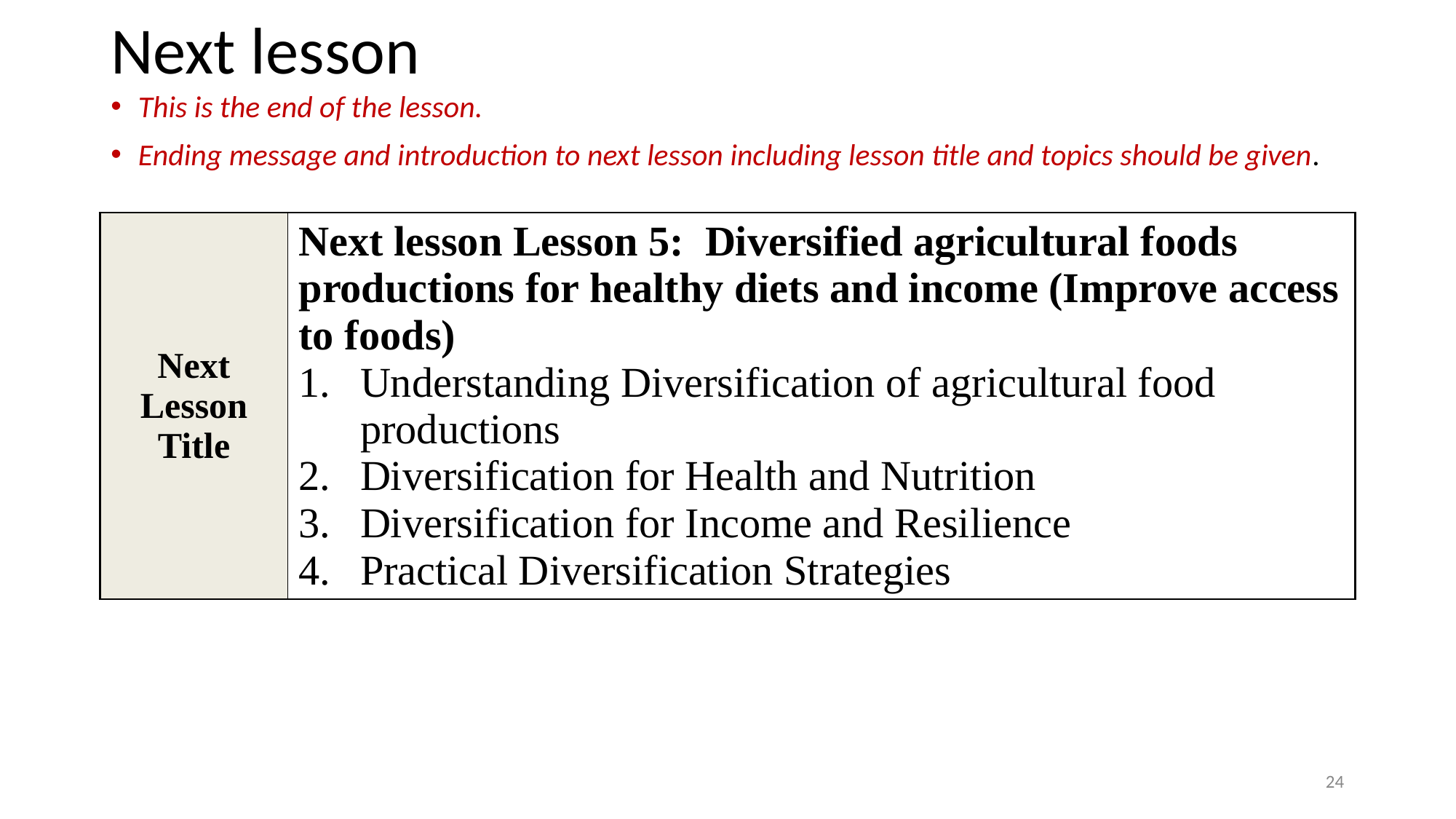

# Next lesson
This is the end of the lesson.
Ending message and introduction to next lesson including lesson title and topics should be given.

| Next Lesson Title | Next lesson Lesson 5: Diversified agricultural foods productions for healthy diets and income (Improve access to foods) Understanding Diversification of agricultural food productions Diversification for Health and Nutrition Diversification for Income and Resilience Practical Diversification Strategies |
| --- | --- |
24